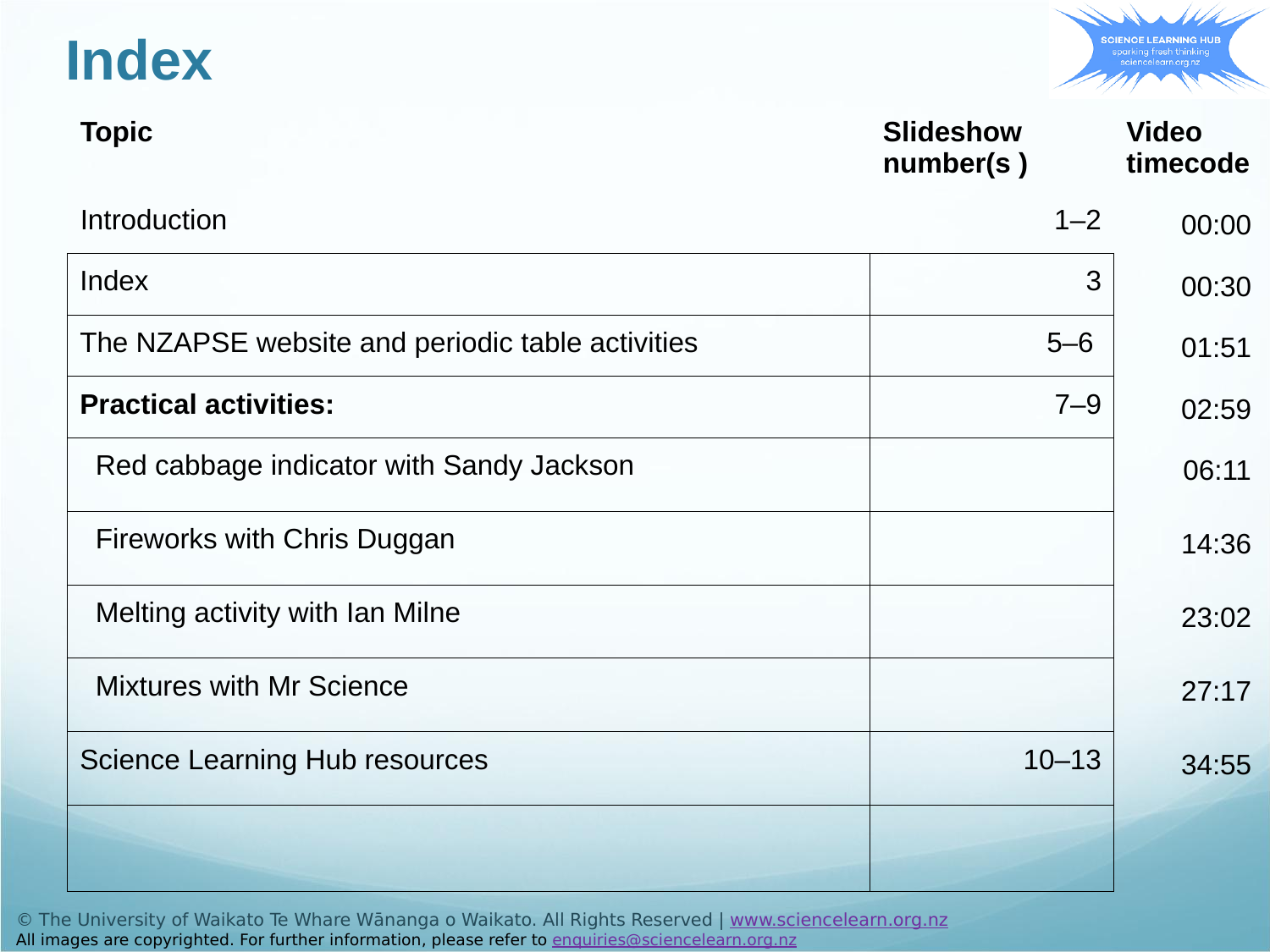

# Index
| Topic | Slideshow number(s ) | Video timecode |
| --- | --- | --- |
| Introduction | 1–2 | 00:00 |
| Index | 3 | 00:30 |
| The NZAPSE website and periodic table activities | 5–6 | 01:51 |
| Practical activities: | 7–9 | 02:59 |
| Red cabbage indicator with Sandy Jackson |  | 06:11 |
| Fireworks with Chris Duggan |  | 14:36 |
| Melting activity with Ian Milne |  | 23:02 |
| Mixtures with Mr Science |  | 27:17 |
| Science Learning Hub resources | 10–13 | 34:55 |
|  |  |  |
© The University of Waikato Te Whare Wānanga o Waikato. All Rights Reserved | www.sciencelearn.org.nz
All images are copyrighted. For further information, please refer to enquiries@sciencelearn.org.nz